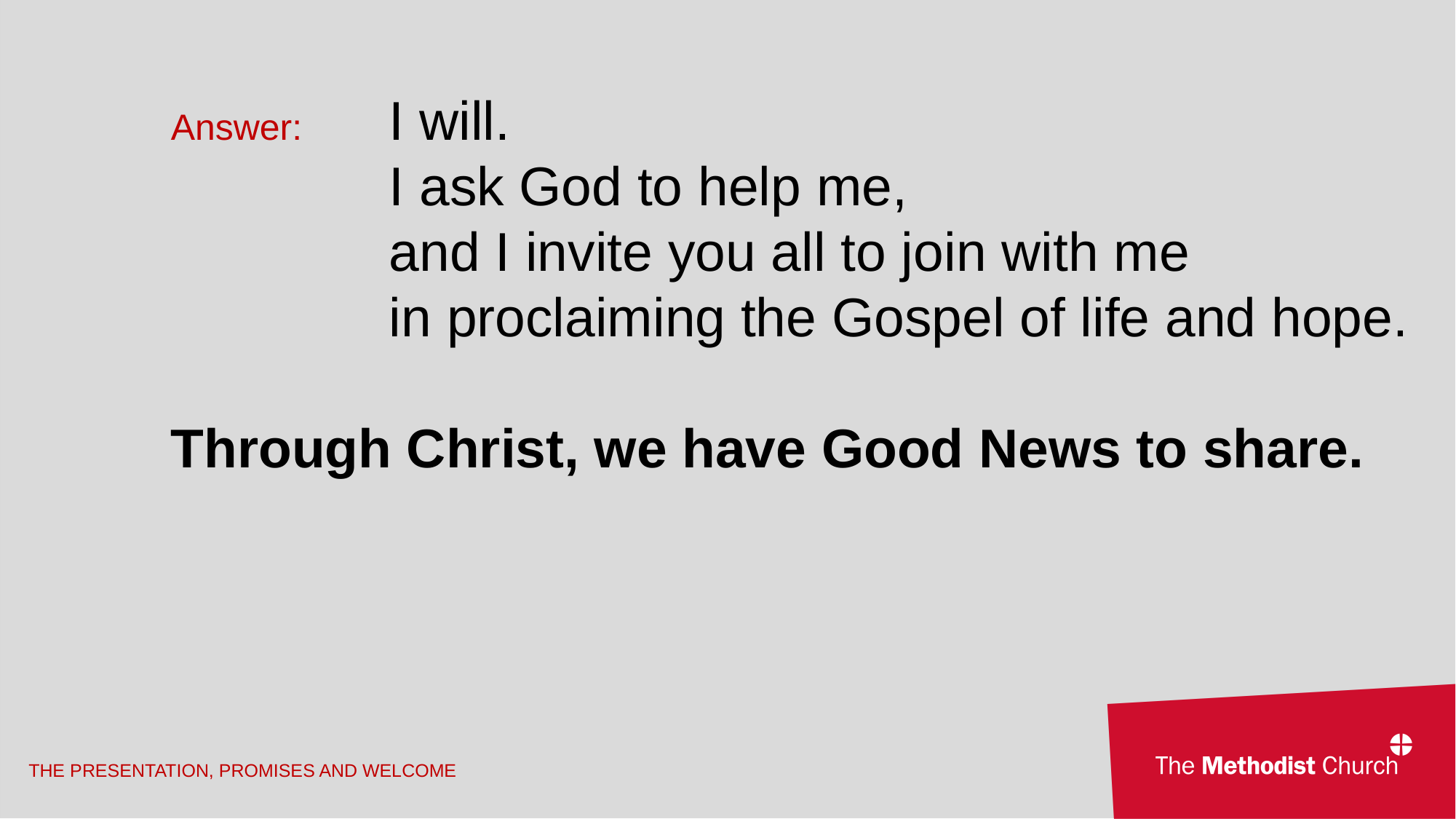

Answer:	I will.
		I ask God to help me,
		and I invite you all to join with me
		in proclaiming the Gospel of life and hope.

Through Christ, we have Good News to share.